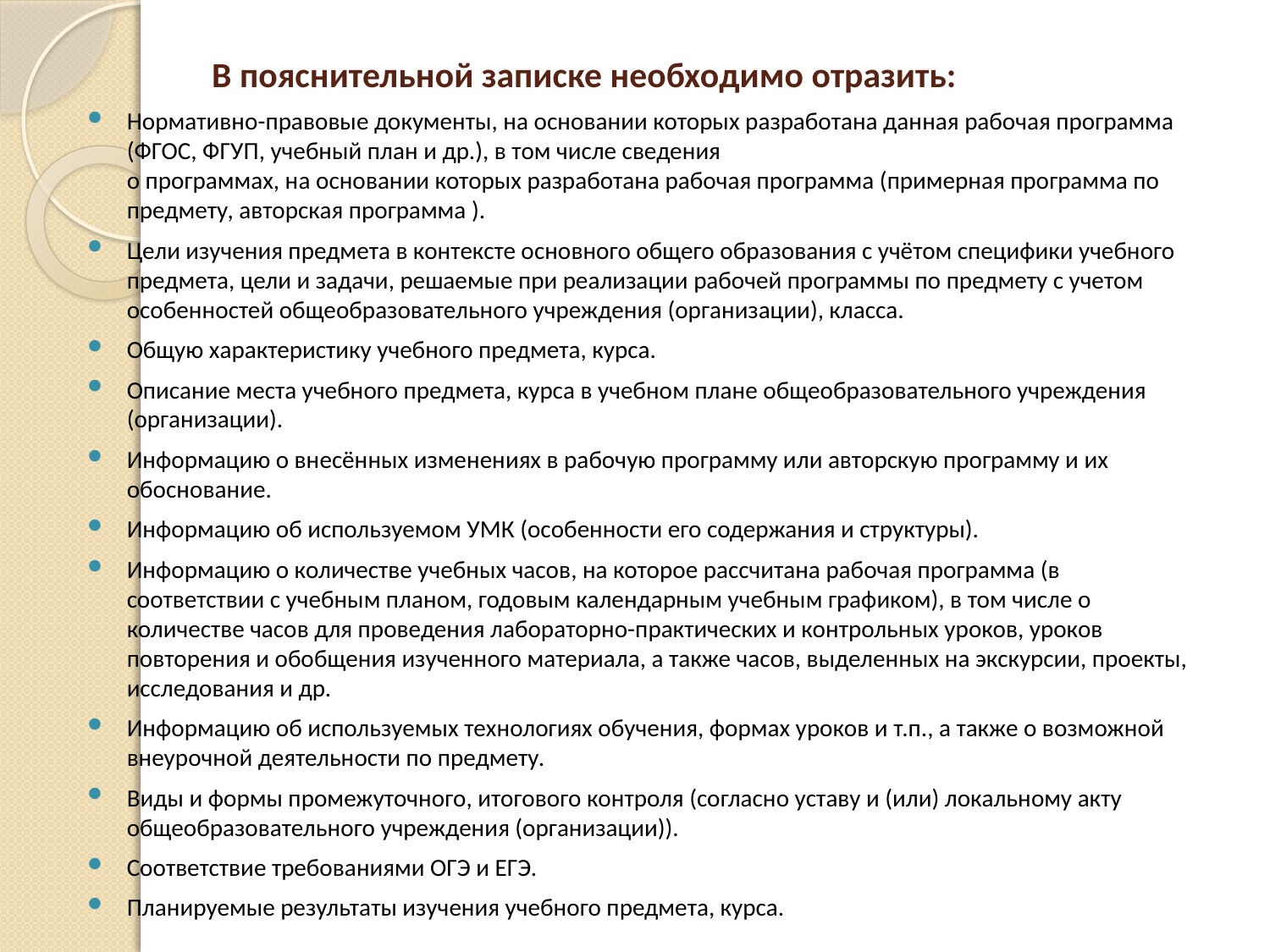

# В пояснительной записке необходимо отразить:
Нормативно-правовые документы, на основании которых разработана данная рабочая программа (ФГОС, ФГУП, учебный план и др.), в том числе сведения
о программах, на основании которых разработана рабочая программа (примерная программа по предмету, авторская программа ).
Цели изучения предмета в контексте основного общего образования с учётом специфики учебного предмета, цели и задачи, решаемые при реализации рабочей программы по предмету с учетом особенностей общеобразовательного учреждения (организации), класса.
Общую характеристику учебного предмета, курса.
Описание места учебного предмета, курса в учебном плане общеобразовательного учреждения (организации).
Информацию о внесённых изменениях в рабочую программу или авторскую программу и их обоснование.
Информацию об используемом УМК (особенности его содержания и структуры).
Информацию о количестве учебных часов, на которое рассчитана рабочая программа (в соответствии с учебным планом, годовым календарным учебным графиком), в том числе о количестве часов для проведения лабораторно-практических и контрольных уроков, уроков повторения и обобщения изученного материала, а также часов, выделенных на экскурсии, проекты, исследования и др.
Информацию об используемых технологиях обучения, формах уроков и т.п., а также о возможной внеурочной деятельности по предмету.
Виды и формы промежуточного, итогового контроля (согласно уставу и (или) локальному акту общеобразовательного учреждения (организации)).
Соответствие требованиями ОГЭ и ЕГЭ.
Планируемые результаты изучения учебного предмета, курса.